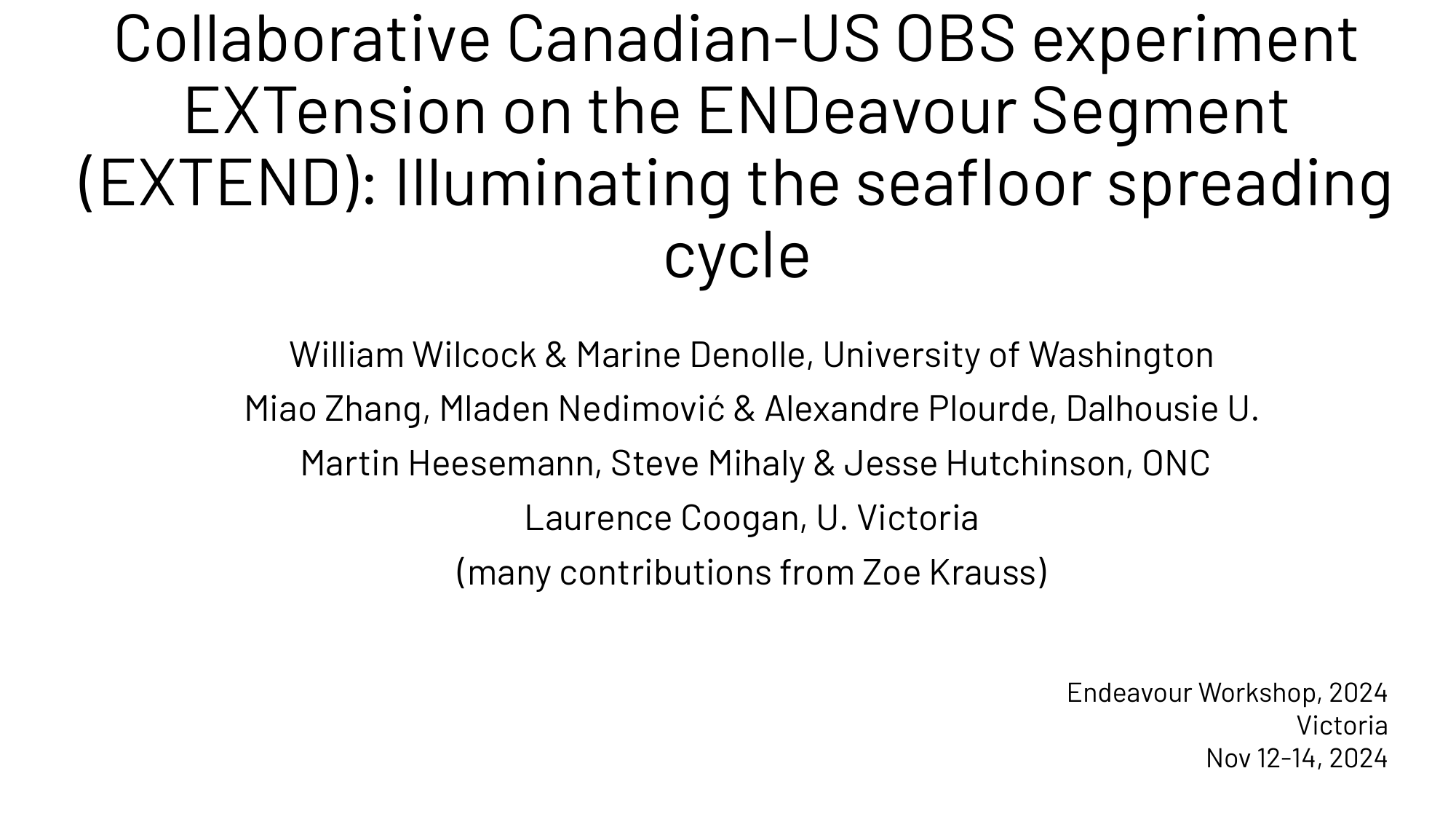

# Collaborative Canadian-US OBS experiment EXTension on the ENDeavour Segment (EXTEND): Illuminating the seafloor spreading cycle
William Wilcock & Marine Denolle, University of Washington
Miao Zhang, Mladen Nedimović & Alexandre Plourde, Dalhousie U.
 Martin Heesemann, Steve Mihaly & Jesse Hutchinson, ONC
Laurence Coogan, U. Victoria
(many contributions from Zoe Krauss)

Endeavour Workshop, 2024
Victoria
Nov 12-14, 2024